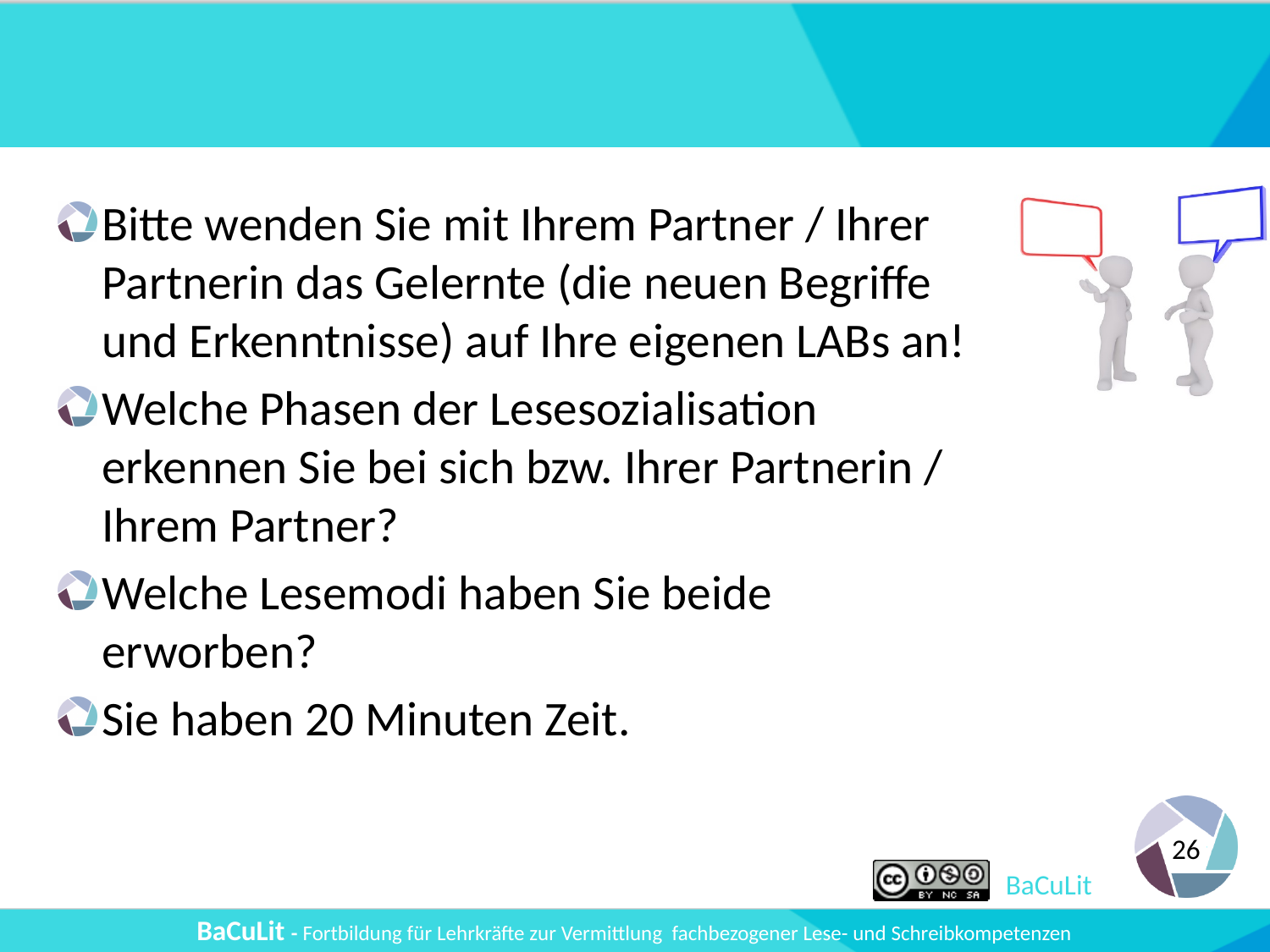

#
Bitte wenden Sie mit Ihrem Partner / Ihrer Partnerin das Gelernte (die neuen Begriffe und Erkenntnisse) auf Ihre eigenen LABs an!
Welche Phasen der Lesesozialisation erkennen Sie bei sich bzw. Ihrer Partnerin / Ihrem Partner?
Welche Lesemodi haben Sie beide erworben?
Sie haben 20 Minuten Zeit.